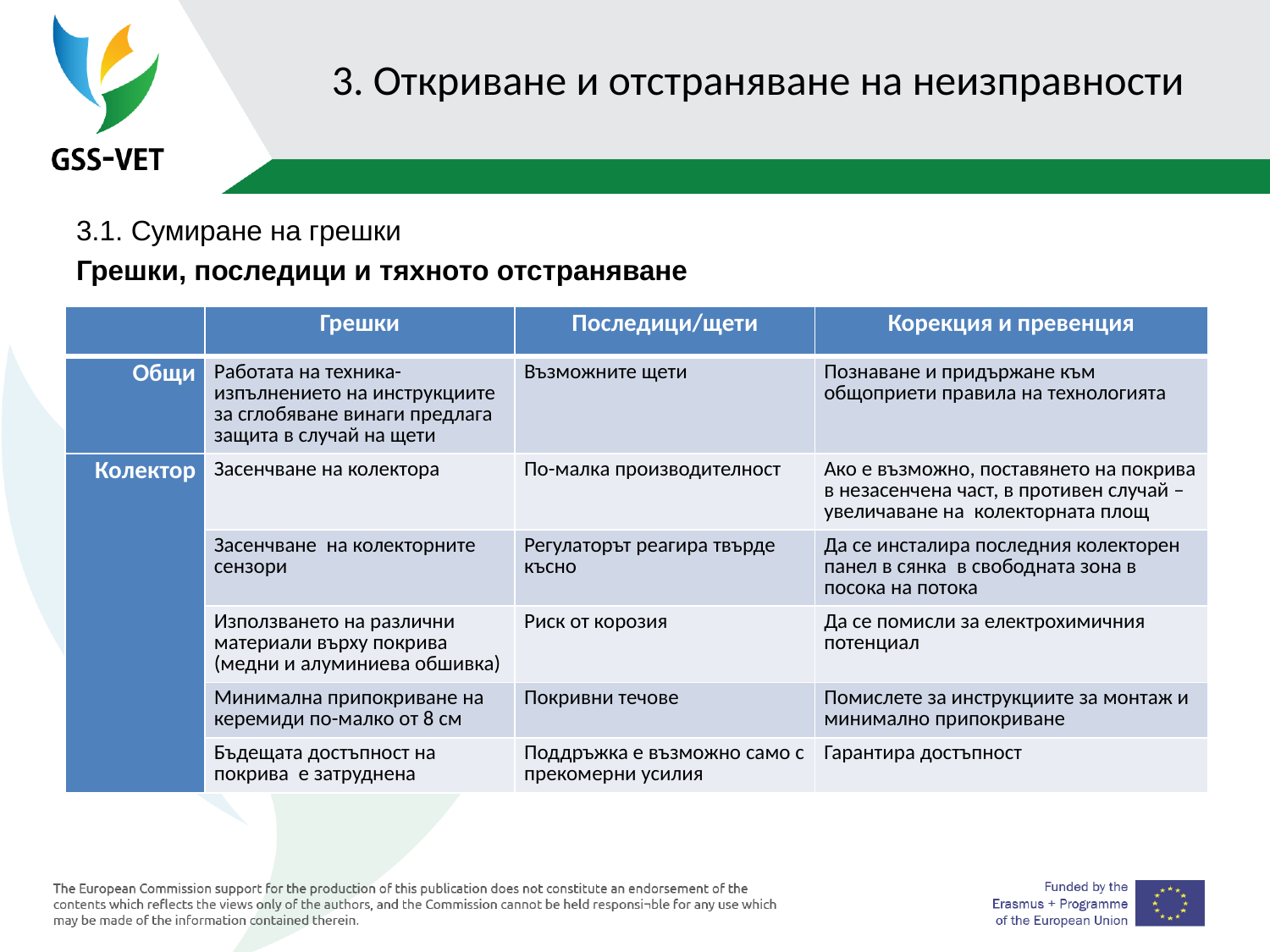

# 3. Откриване и отстраняване на неизправности
3.1. Сумиране на грешки
Грешки, последици и тяхното отстраняване

|  | Грешки | Последици/щети | Корекция и превенция |
| --- | --- | --- | --- |
| Общи | Работата на техника- изпълнението на инструкциите за сглобяване винаги предлага защита в случай на щети | Възможните щети | Познаване и придържане към общоприети правила на технологията |
| Колектор | Засенчване на колектора | По-малка производителност | Ако е възможно, поставянето на покрива в незасенчена част, в противен случай –увеличаване на колекторната площ |
|  | Засенчване на колекторните сензори | Регулаторът реагира твърде късно | Да се инсталира последния колекторен панел в сянка в свободната зона в посока на потока |
|  | Използването на различни материали върху покрива (медни и алуминиева обшивка) | Риск от корозия | Да се помисли за електрохимичния потенциал |
|  | Минимална припокриване на керемиди по-малко от 8 см | Покривни течове | Помислете за инструкциите за монтаж и минимално припокриване |
|  | Бъдещата достъпност на покрива е затруднена | Поддръжка е възможно само с прекомерни усилия | Гарантира достъпност |